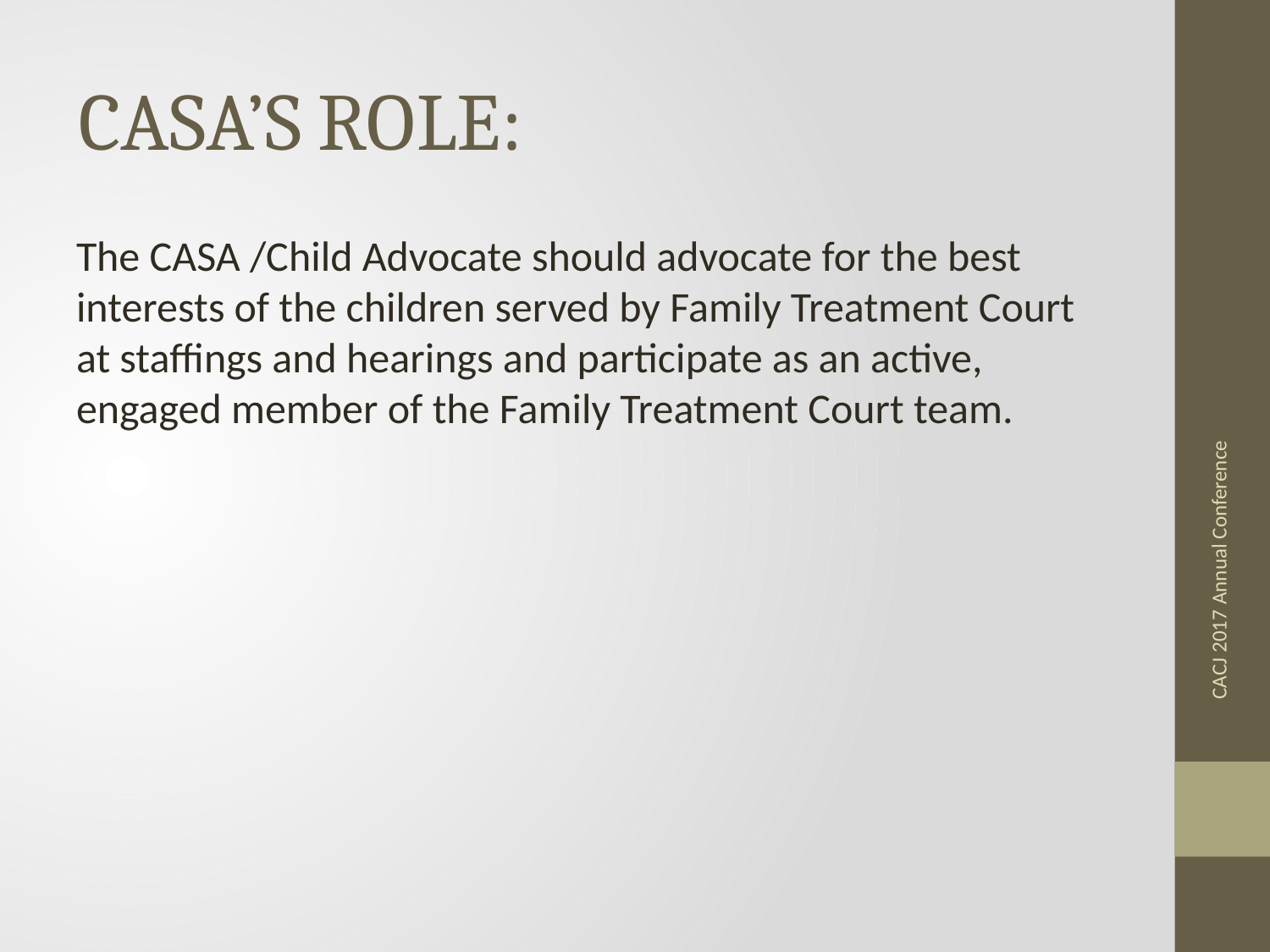

# CASA’S ROLE:
The CASA /Child Advocate should advocate for the best interests of the children served by Family Treatment Court at staffings and hearings and participate as an active, engaged member of the Family Treatment Court team.
CACJ 2017 Annual Conference